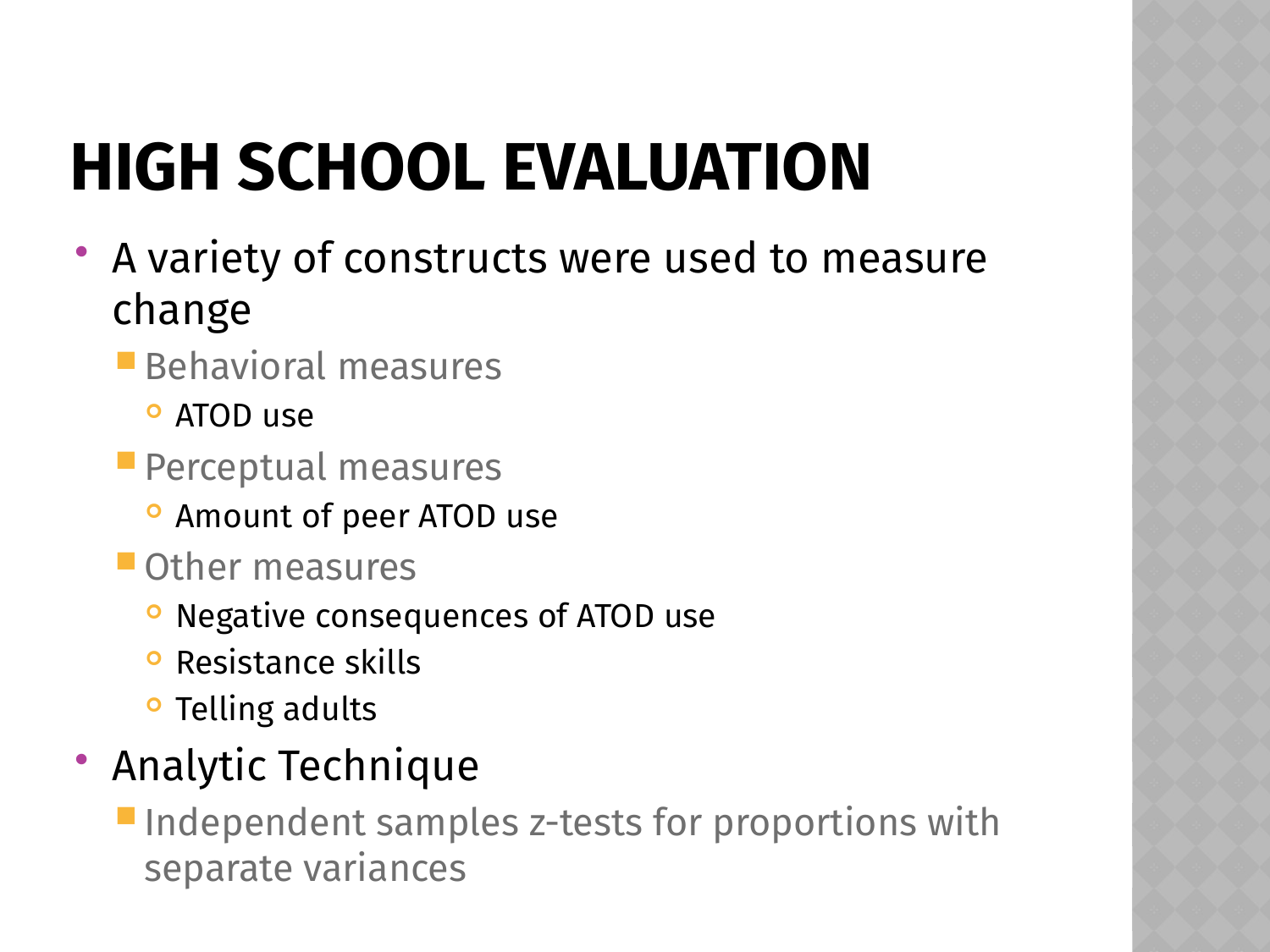

# High school evaluation
A variety of constructs were used to measure change
Behavioral measures
ATOD use
Perceptual measures
Amount of peer ATOD use
Other measures
Negative consequences of ATOD use
Resistance skills
Telling adults
Analytic Technique
Independent samples z-tests for proportions with separate variances